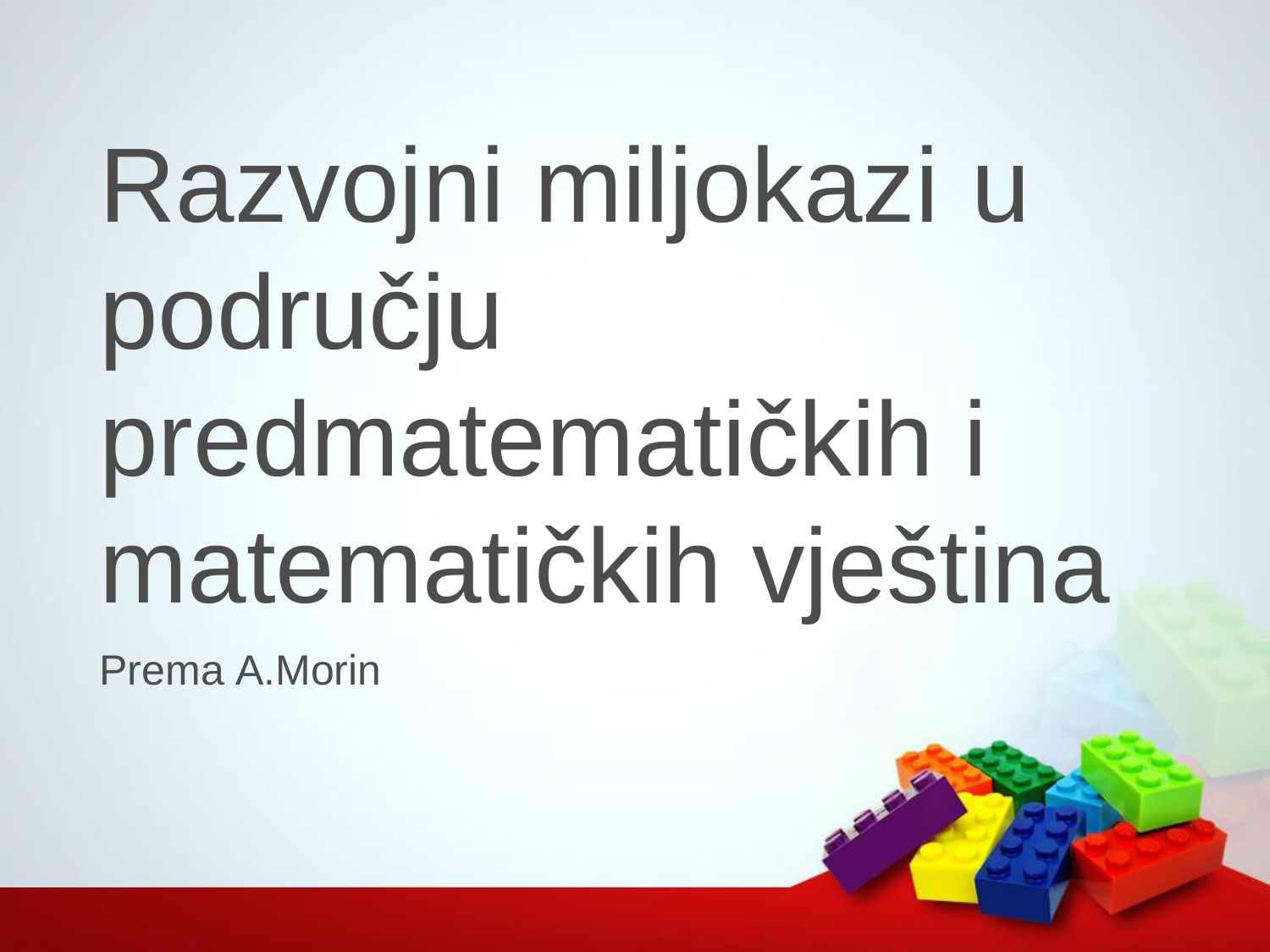

Razvojni miljokazi	u području predmatematičkih i matematičkih vještina
Prema A.Morin